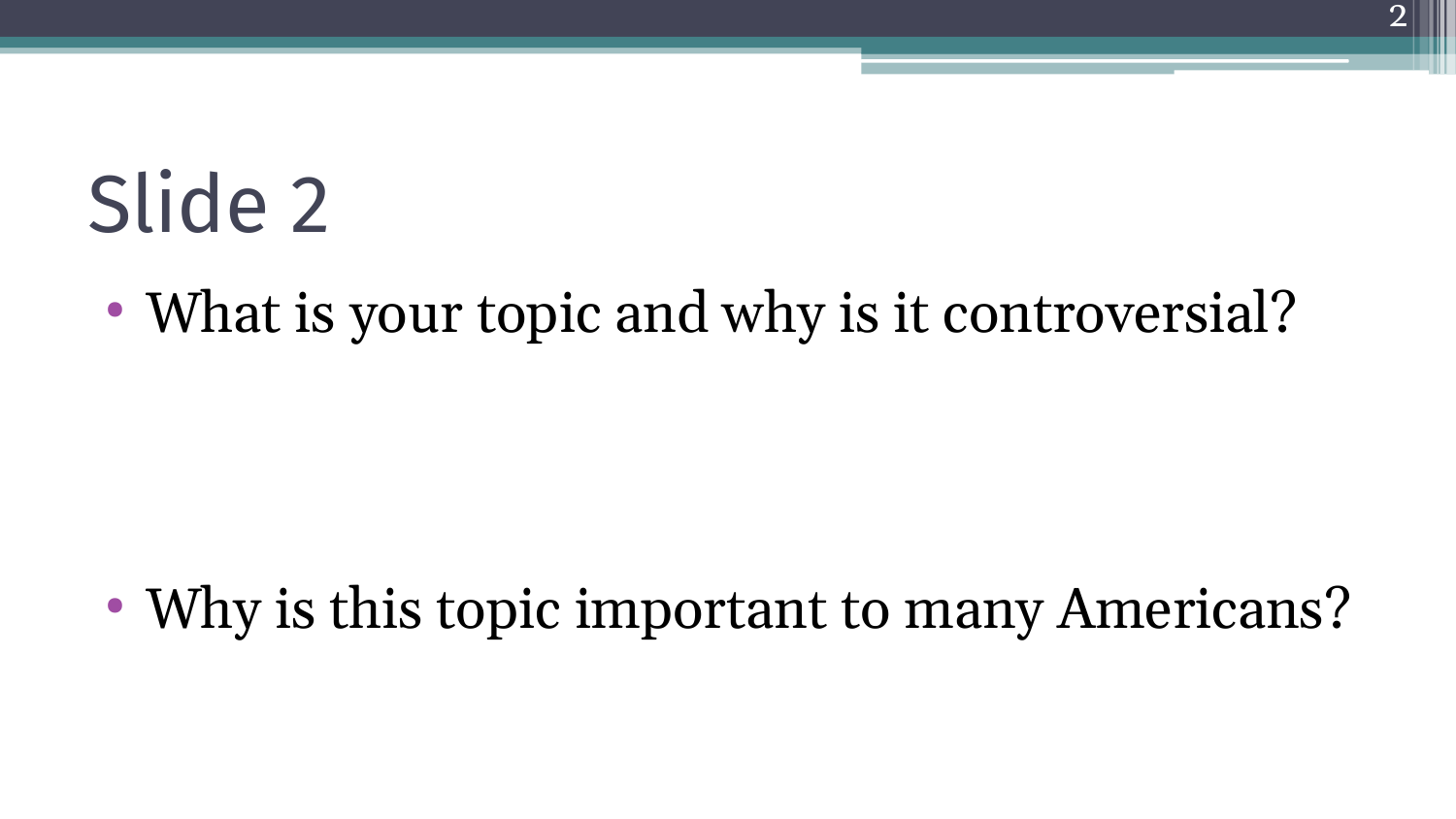

2
# Slide 2
What is your topic and why is it controversial?

Why is this topic important to many Americans?